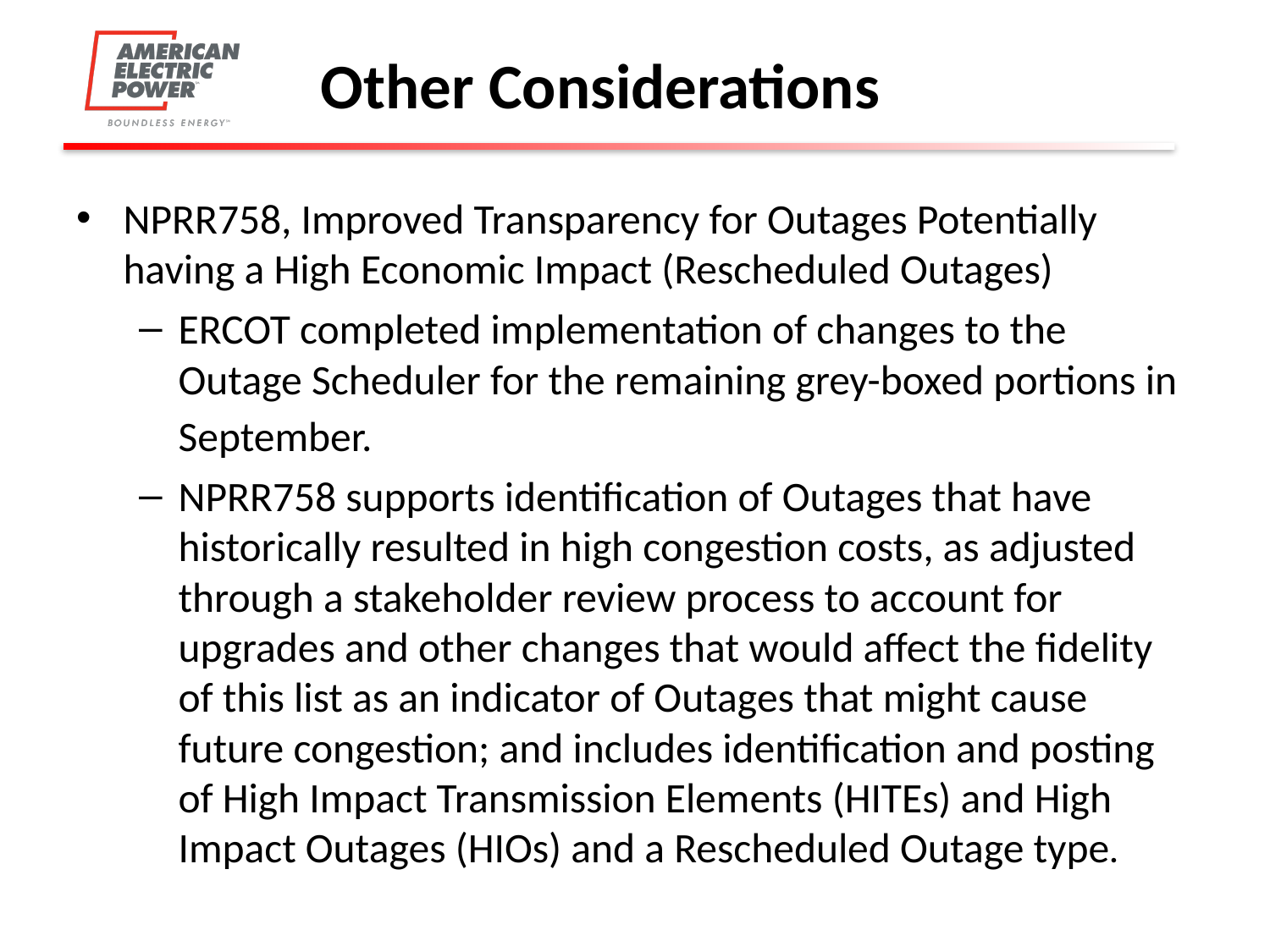

# Other Considerations
NPRR758, Improved Transparency for Outages Potentially having a High Economic Impact (Rescheduled Outages)
ERCOT completed implementation of changes to the Outage Scheduler for the remaining grey-boxed portions in September.
NPRR758 supports identification of Outages that have historically resulted in high congestion costs, as adjusted through a stakeholder review process to account for upgrades and other changes that would affect the fidelity of this list as an indicator of Outages that might cause future congestion; and includes identification and posting of High Impact Transmission Elements (HITEs) and High Impact Outages (HIOs) and a Rescheduled Outage type.